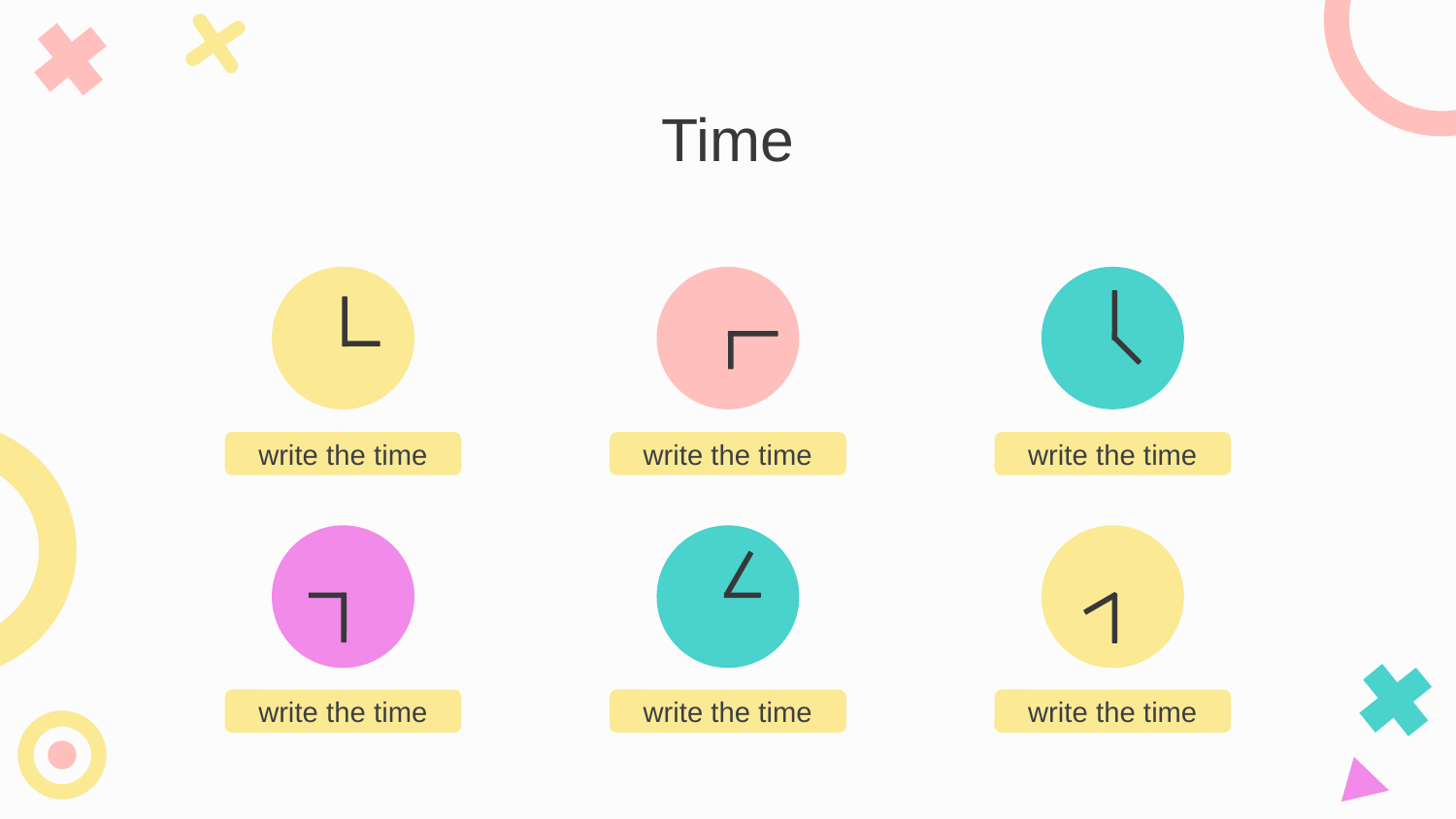

# Time

write the time
write the time
write the time

write the time
write the time
write the time